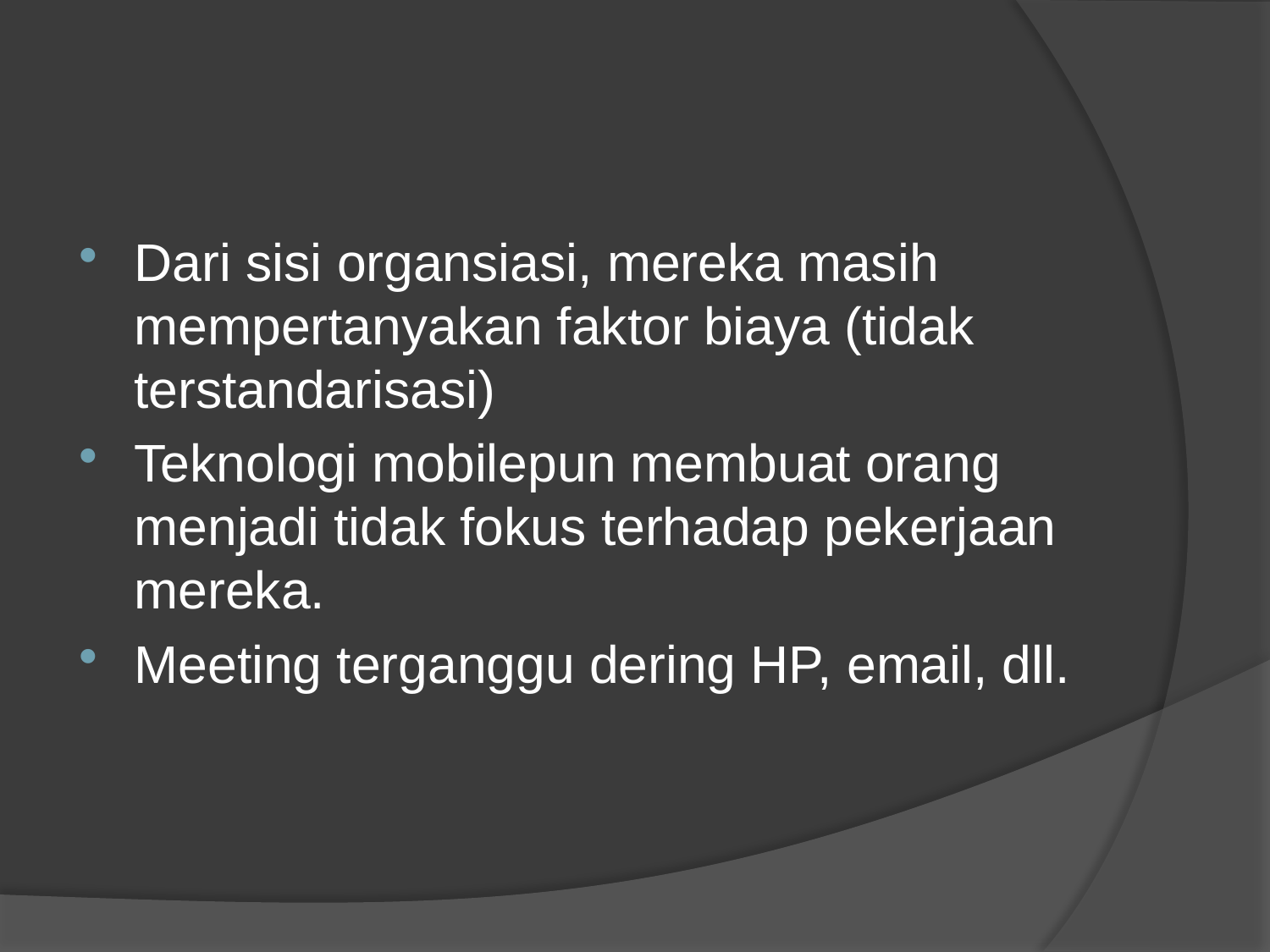

#
Dari sisi organsiasi, mereka masih mempertanyakan faktor biaya (tidak terstandarisasi)
Teknologi mobilepun membuat orang menjadi tidak fokus terhadap pekerjaan mereka.
Meeting terganggu dering HP, email, dll.